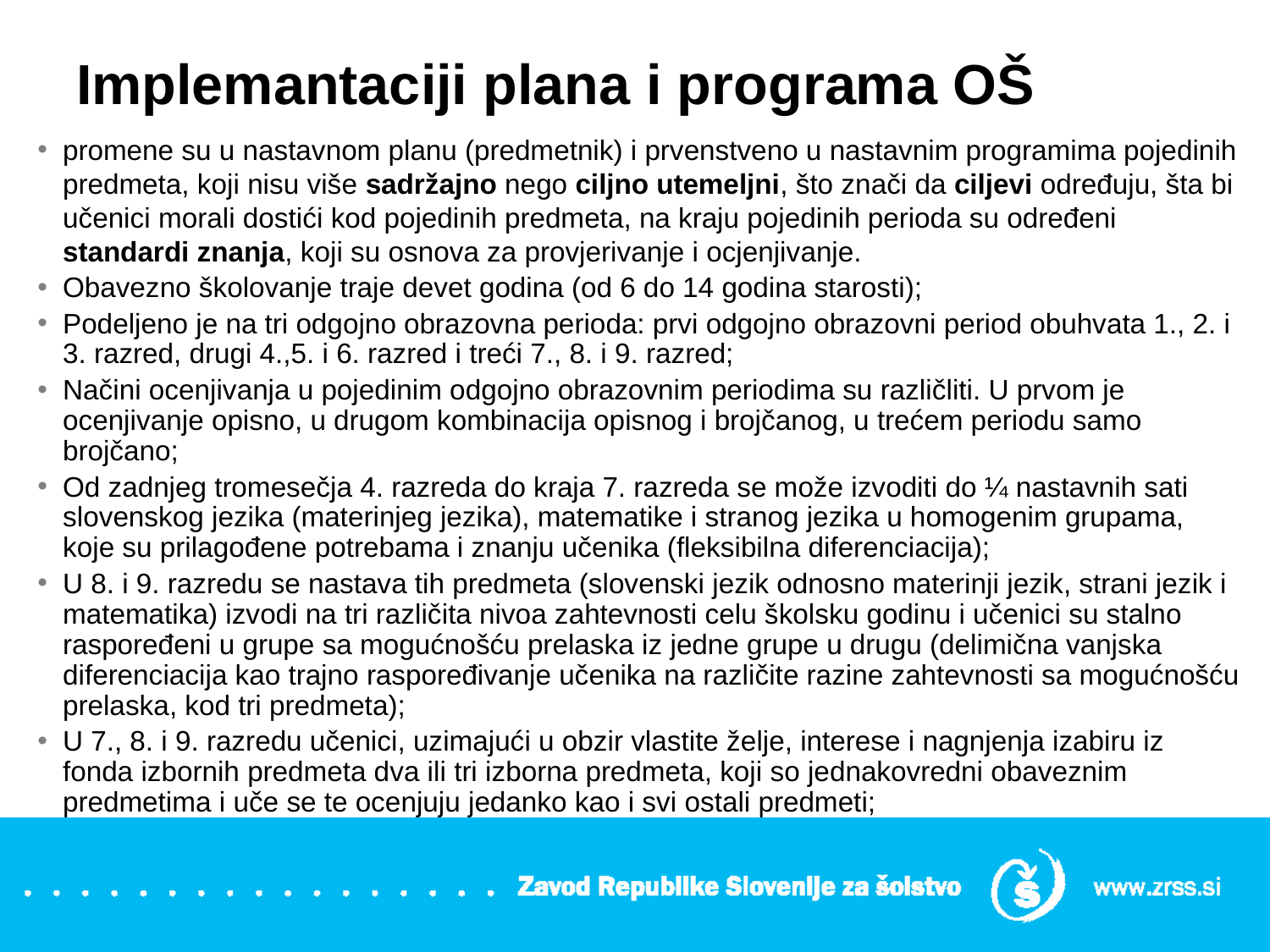

# Implemantaciji plana i programa OŠ
promene su u nastavnom planu (predmetnik) i prvenstveno u nastavnim programima pojedinih predmeta, koji nisu više sadržajno nego ciljno utemeljni, što znači da ciljevi određuju, šta bi učenici morali dostići kod pojedinih predmeta, na kraju pojedinih perioda su određeni standardi znanja, koji su osnova za provjerivanje i ocjenjivanje.
Obavezno školovanje traje devet godina (od 6 do 14 godina starosti);
Podeljeno je na tri odgojno obrazovna perioda: prvi odgojno obrazovni period obuhvata 1., 2. i 3. razred, drugi 4.,5. i 6. razred i treći 7., 8. i 9. razred;
Načini ocenjivanja u pojedinim odgojno obrazovnim periodima su različliti. U prvom je ocenjivanje opisno, u drugom kombinacija opisnog i brojčanog, u trećem periodu samo brojčano;
Od zadnjeg tromesečja 4. razreda do kraja 7. razreda se može izvoditi do ¼ nastavnih sati slovenskog jezika (materinjeg jezika), matematike i stranog jezika u homogenim grupama, koje su prilagođene potrebama i znanju učenika (fleksibilna diferenciacija);
U 8. i 9. razredu se nastava tih predmeta (slovenski jezik odnosno materinji jezik, strani jezik i matematika) izvodi na tri različita nivoa zahtevnosti celu školsku godinu i učenici su stalno raspoređeni u grupe sa mogućnošću prelaska iz jedne grupe u drugu (delimična vanjska diferenciacija kao trajno raspoređivanje učenika na različite razine zahtevnosti sa mogućnošću prelaska, kod tri predmeta);
U 7., 8. i 9. razredu učenici, uzimajući u obzir vlastite želje, interese i nagnjenja izabiru iz fonda izbornih predmeta dva ili tri izborna predmeta, koji so jednakovredni obaveznim predmetima i uče se te ocenjuju jedanko kao i svi ostali predmeti;